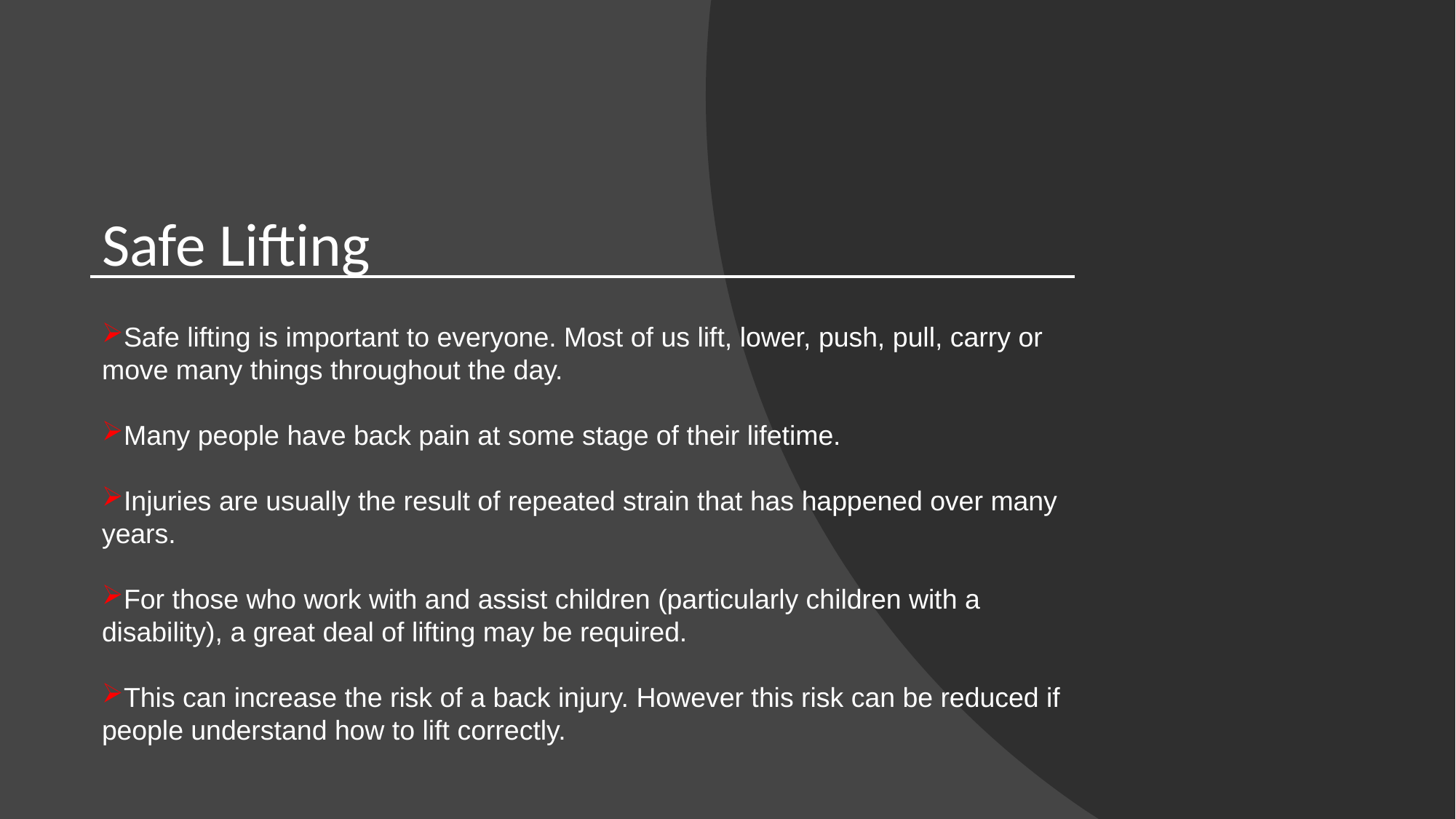

# Safe Lifting
Safe lifting is important to everyone. Most of us lift, lower, push, pull, carry or move many things throughout the day.

Many people have back pain at some stage of their lifetime.

Injuries are usually the result of repeated strain that has happened over many years.

For those who work with and assist children (particularly children with a disability), a great deal of lifting may be required.

This can increase the risk of a back injury. However this risk can be reduced if people understand how to lift correctly.